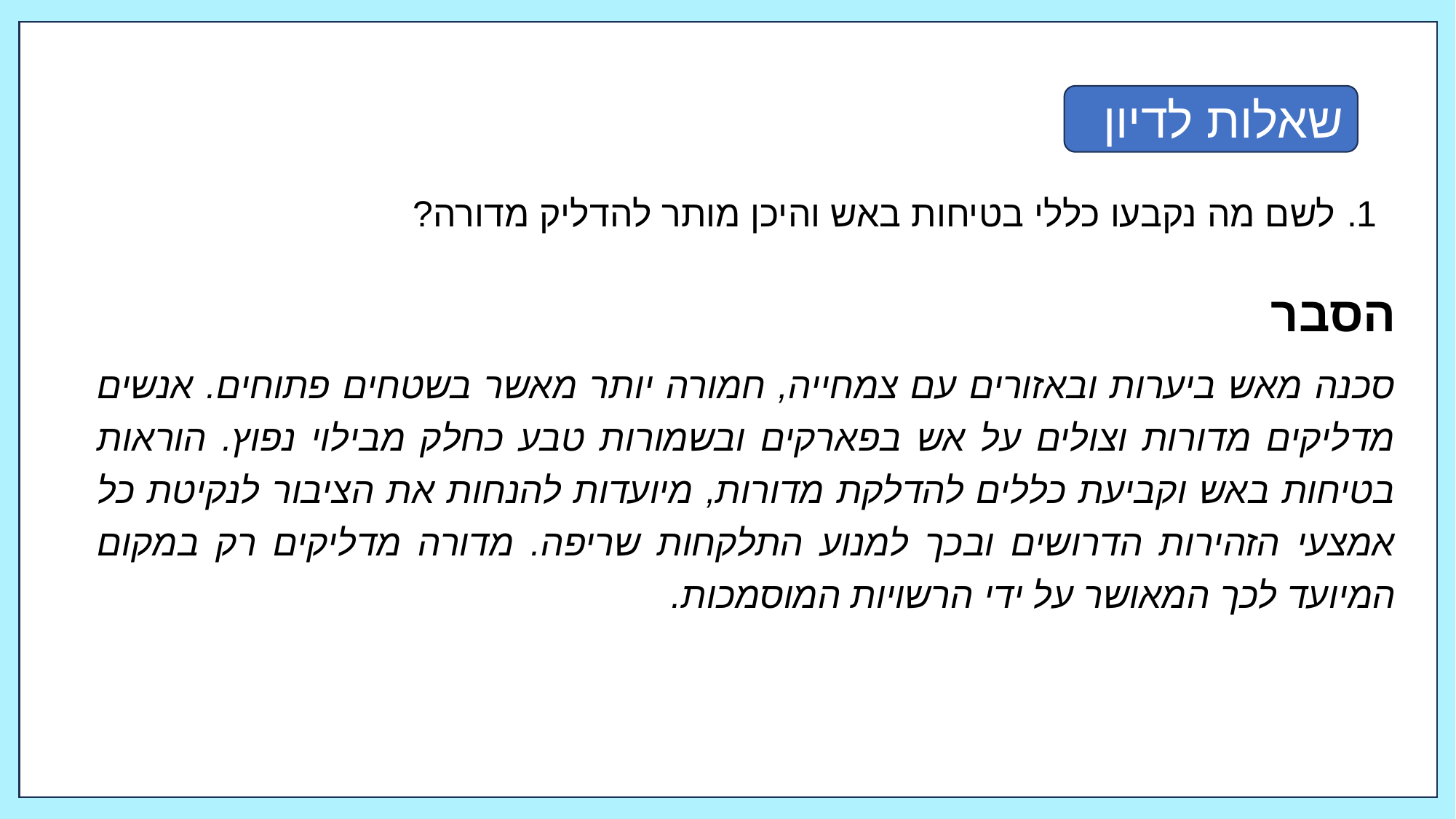

שאלות לדיון
לשם מה נקבעו כללי בטיחות באש והיכן מותר להדליק מדורה?

הסבר
סכנה מאש ביערות ובאזורים עם צמחייה, חמורה יותר מאשר בשטחים פתוחים. אנשים מדליקים מדורות וצולים על אש בפארקים ובשמורות טבע כחלק מבילוי נפוץ. הוראות בטיחות באש וקביעת כללים להדלקת מדורות, מיועדות להנחות את הציבור לנקיטת כל אמצעי הזהירות הדרושים ובכך למנוע התלקחות שריפה. מדורה מדליקים רק במקום המיועד לכך המאושר על ידי הרשויות המוסמכות.